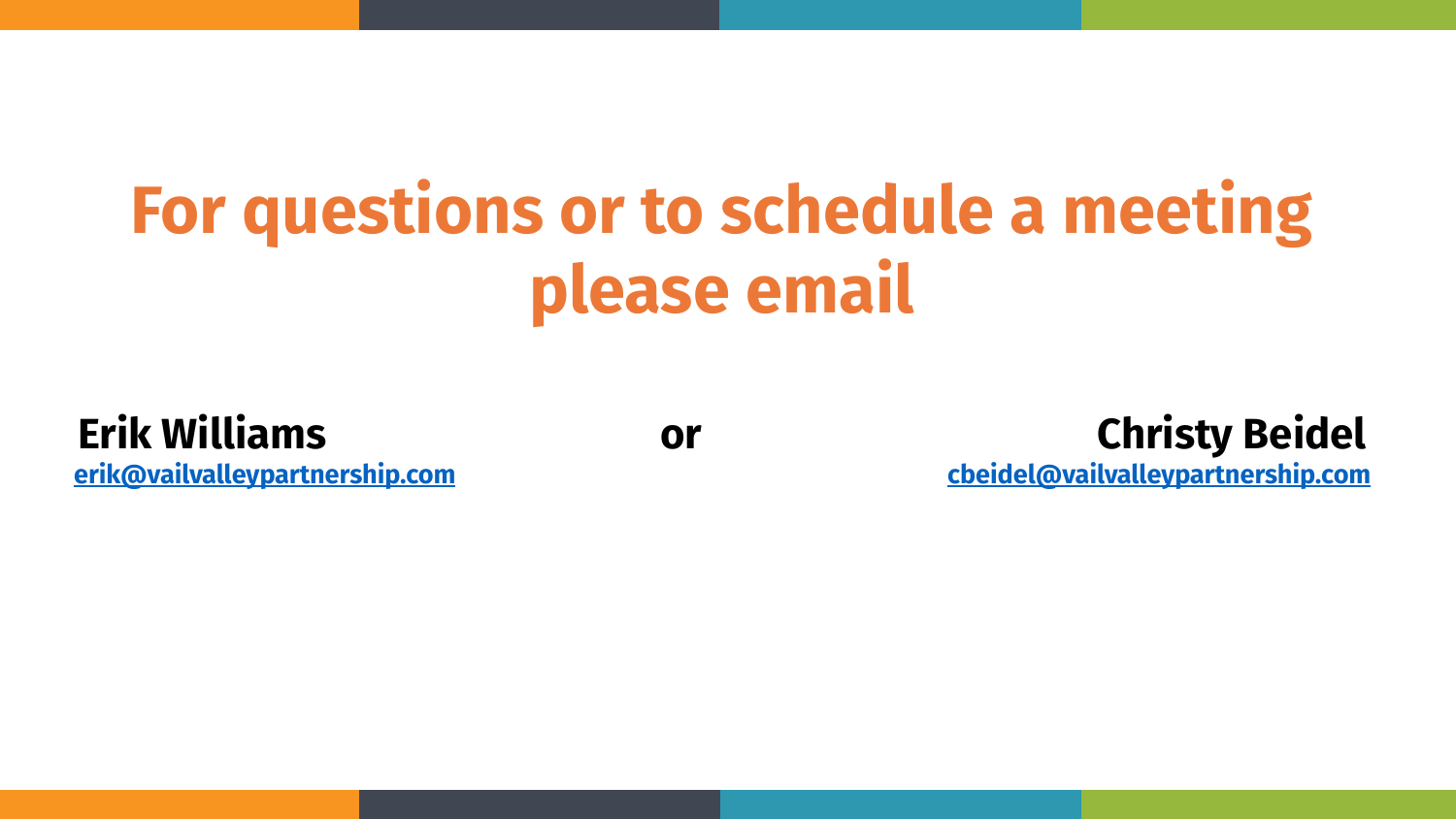

For questions or to schedule a meeting
please email

Erik Williams			or 			Christy Beidel
erik@vailvalleypartnership.com				cbeidel@vailvalleypartnership.com